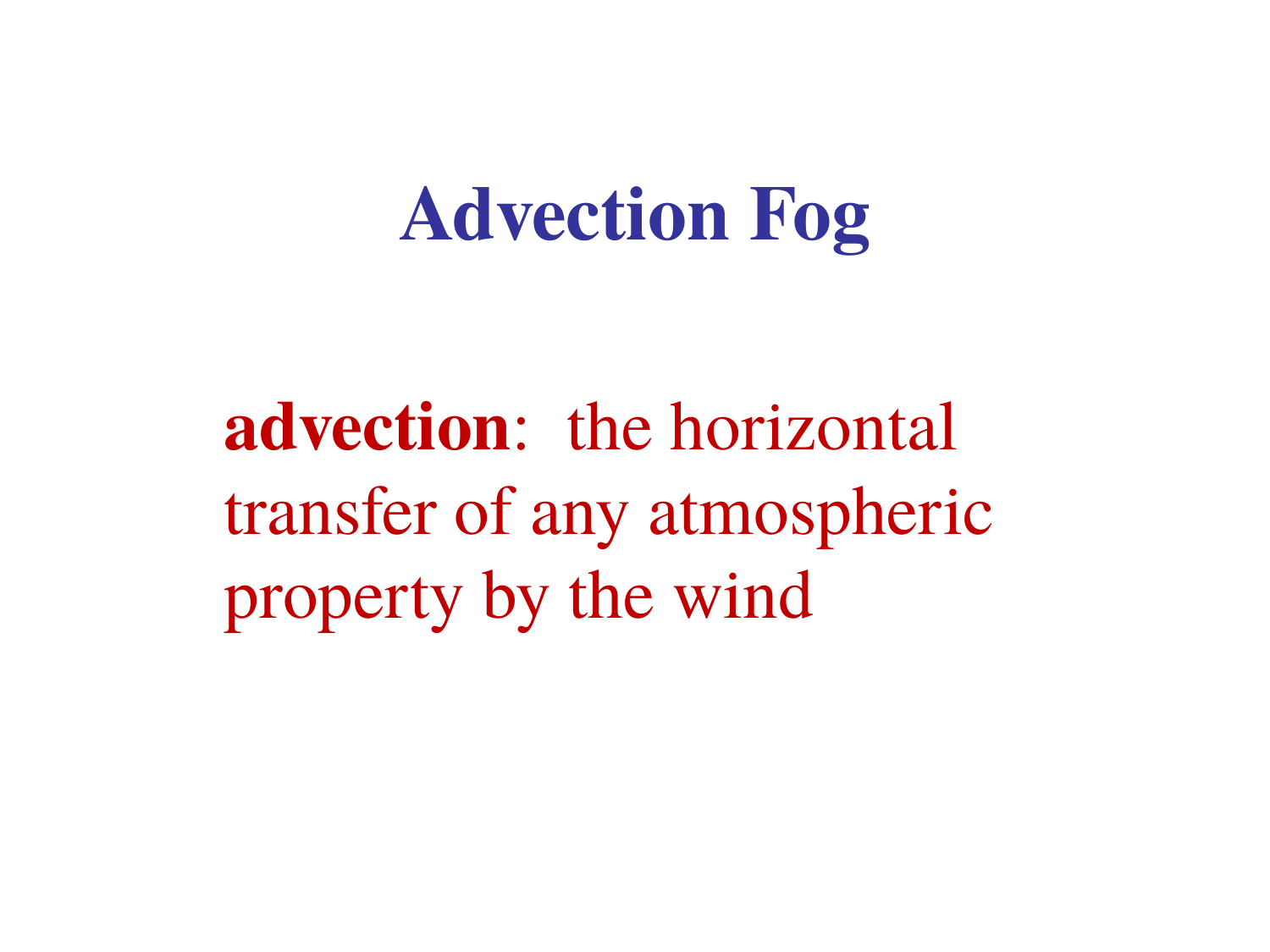

# Advection Fog
advection:  the horizontal transfer of any atmospheric property by the wind